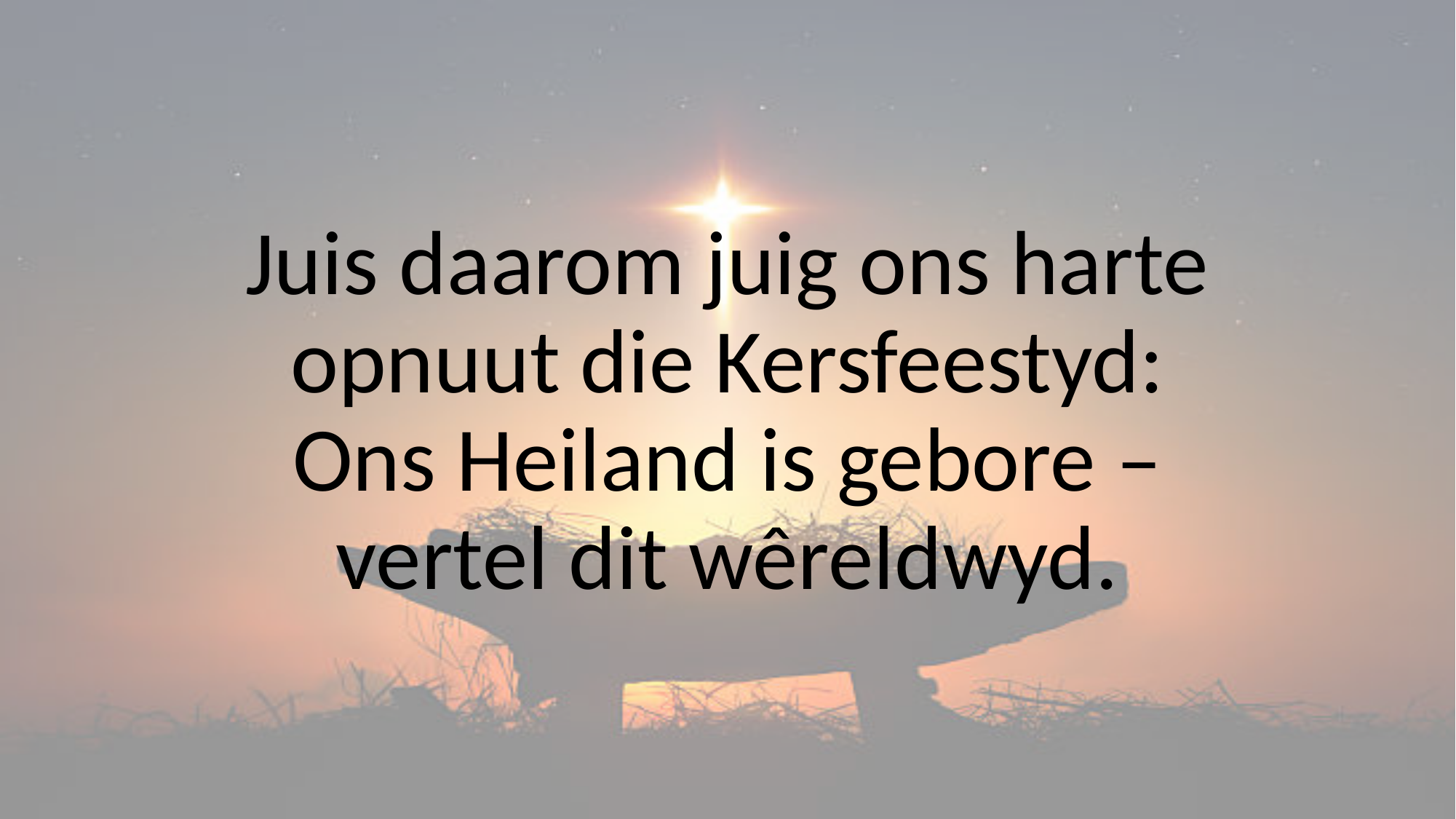

# Juis daarom juig ons harte opnuut die Kersfeestyd: Ons Heiland is gebore – vertel dit wêreldwyd.